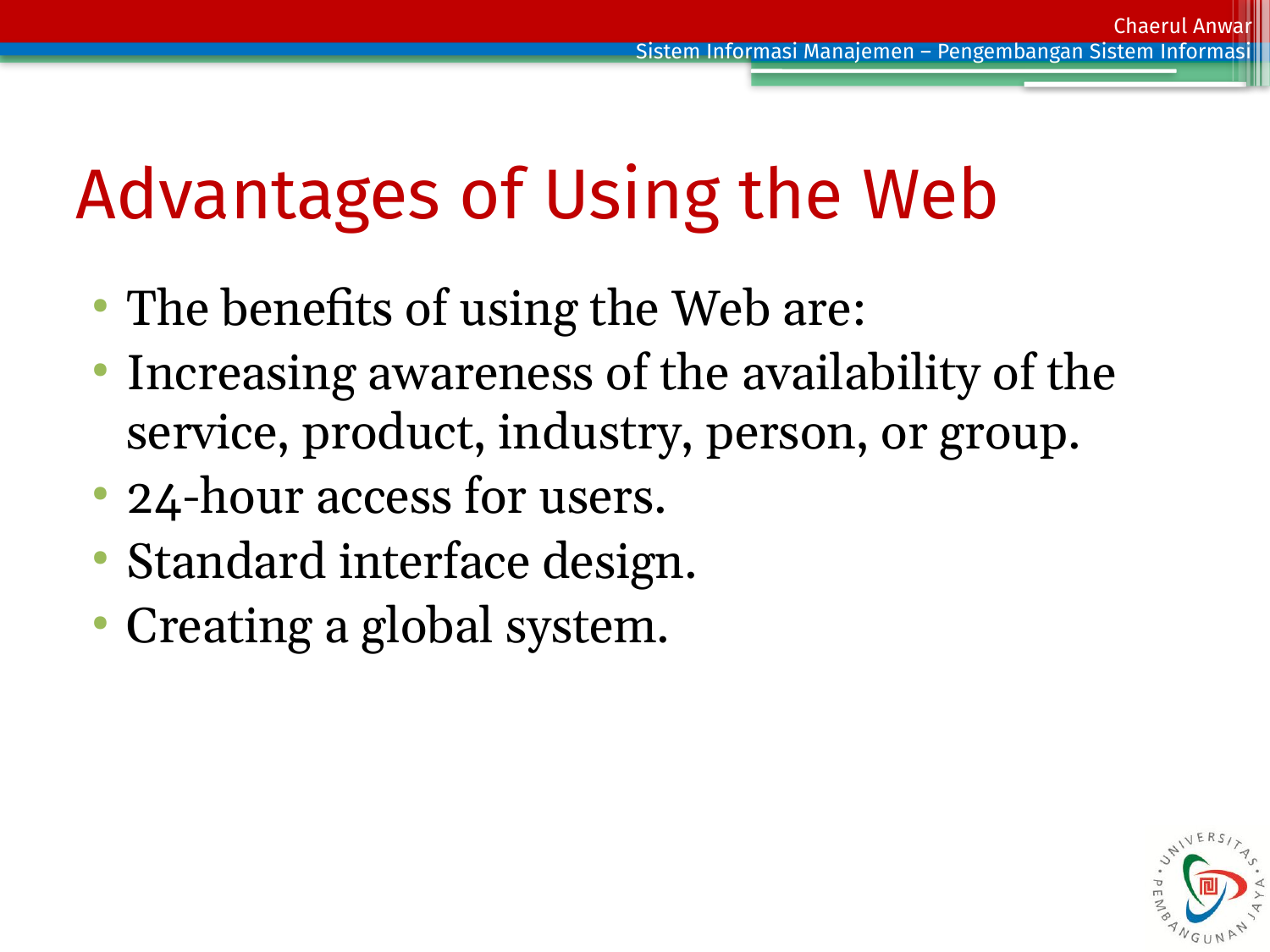

# Advantages of Using the Web
The benefits of using the Web are:
Increasing awareness of the availability of the service, product, industry, person, or group.
24-hour access for users.
Standard interface design.
Creating a global system.